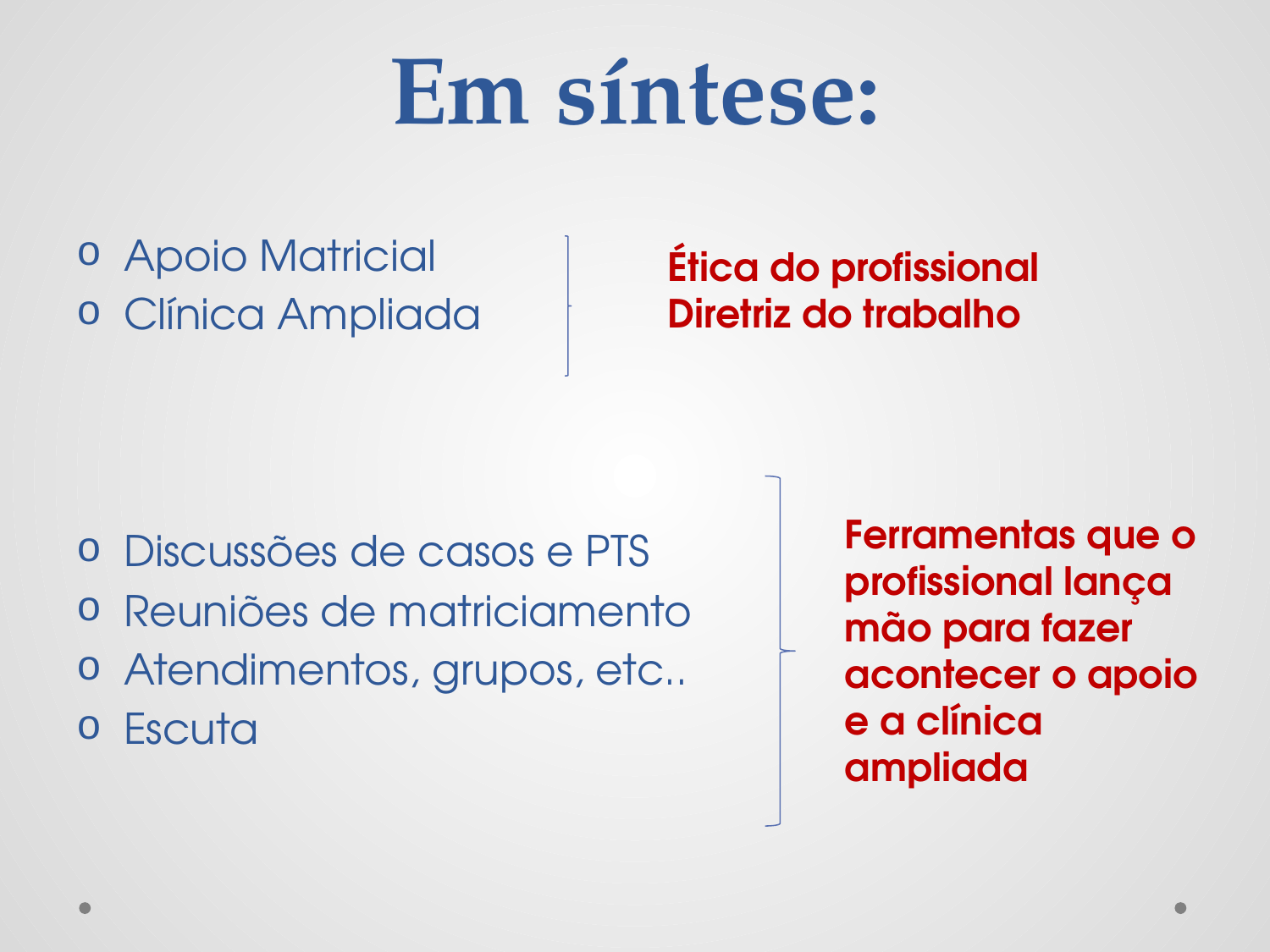

# Em síntese:
Apoio Matricial
Clínica Ampliada

Discussões de casos e PTS
Reuniões de matriciamento
Atendimentos, grupos, etc..
Escuta

Ética do profissional
Diretriz do trabalho

Ferramentas que o profissional lança mão para fazer acontecer o apoio e a clínica ampliada